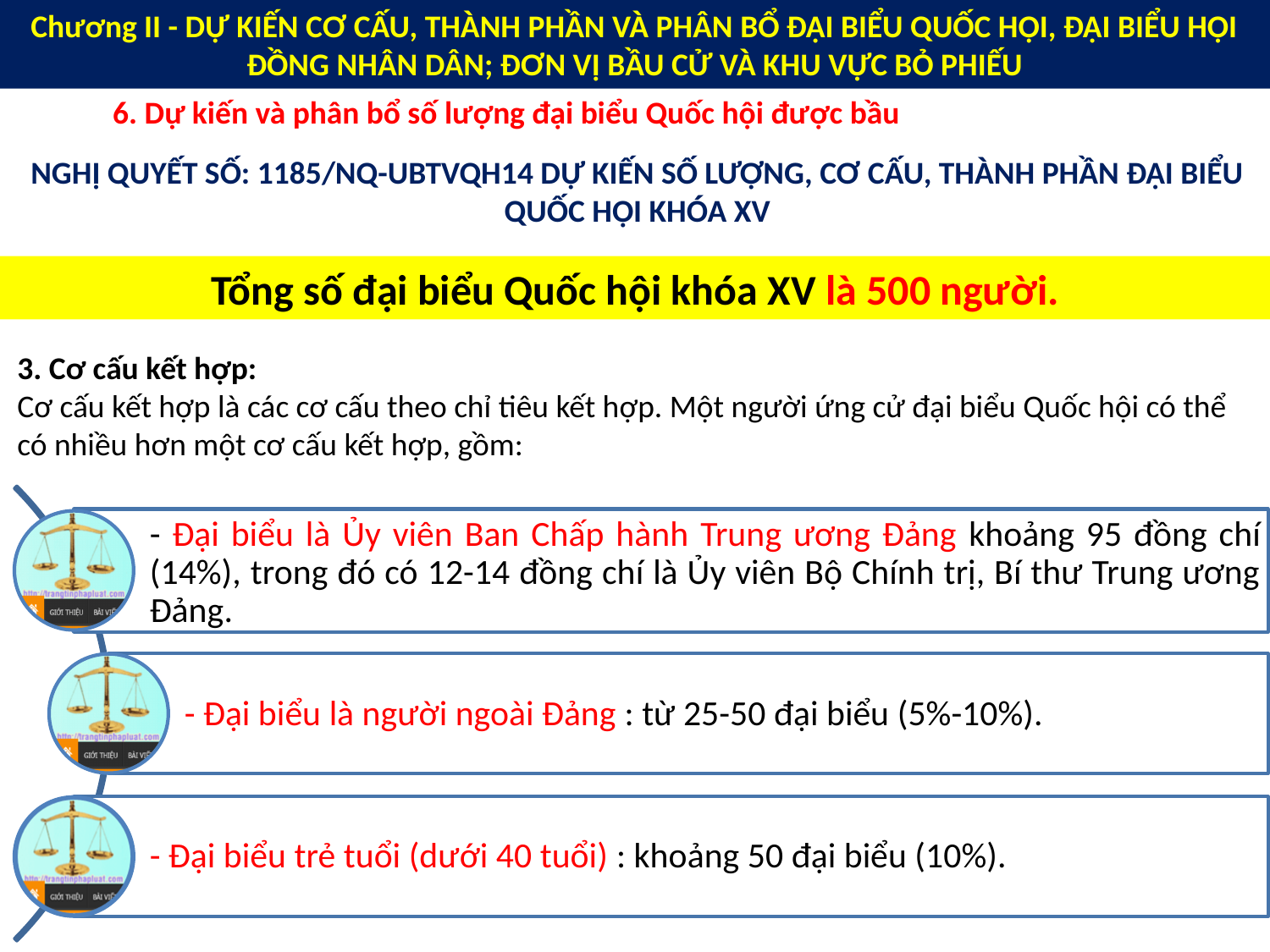

Chương II - DỰ KIẾN CƠ CẤU, THÀNH PHẦN VÀ PHÂN BỔ ĐẠI BIỂU QUỐC HỘI, ĐẠI BIỂU HỘI ĐỒNG NHÂN DÂN; ĐƠN VỊ BẦU CỬ VÀ KHU VỰC BỎ PHIẾU
6. Dự kiến và phân bổ số lượng đại biểu Quốc hội được bầu
NGHỊ QUYẾT SỐ: 1185/NQ-UBTVQH14 DỰ KIẾN SỐ LƯỢNG, CƠ CẤU, THÀNH PHẦN ĐẠI BIỂU QUỐC HỘI KHÓA XV
Tổng số đại biểu Quốc hội khóa XV là 500 người.
3. Cơ cấu kết hợp:
Cơ cấu kết hợp là các cơ cấu theo chỉ tiêu kết hợp. Một người ứng cử đại biểu Quốc hội có thể có nhiều hơn một cơ cấu kết hợp, gồm:

- Đại biểu là Ủy viên Ban Chấp hành Trung ương Đảng khoảng 95 đồng chí (14%), trong đó có 12-14 đồng chí là Ủy viên Bộ Chính trị, Bí thư Trung ương Đảng.

- Đại biểu là người ngoài Đảng : từ 25-50 đại biểu (5%-10%).

- Đại biểu trẻ tuổi (dưới 40 tuổi) : khoảng 50 đại biểu (10%).